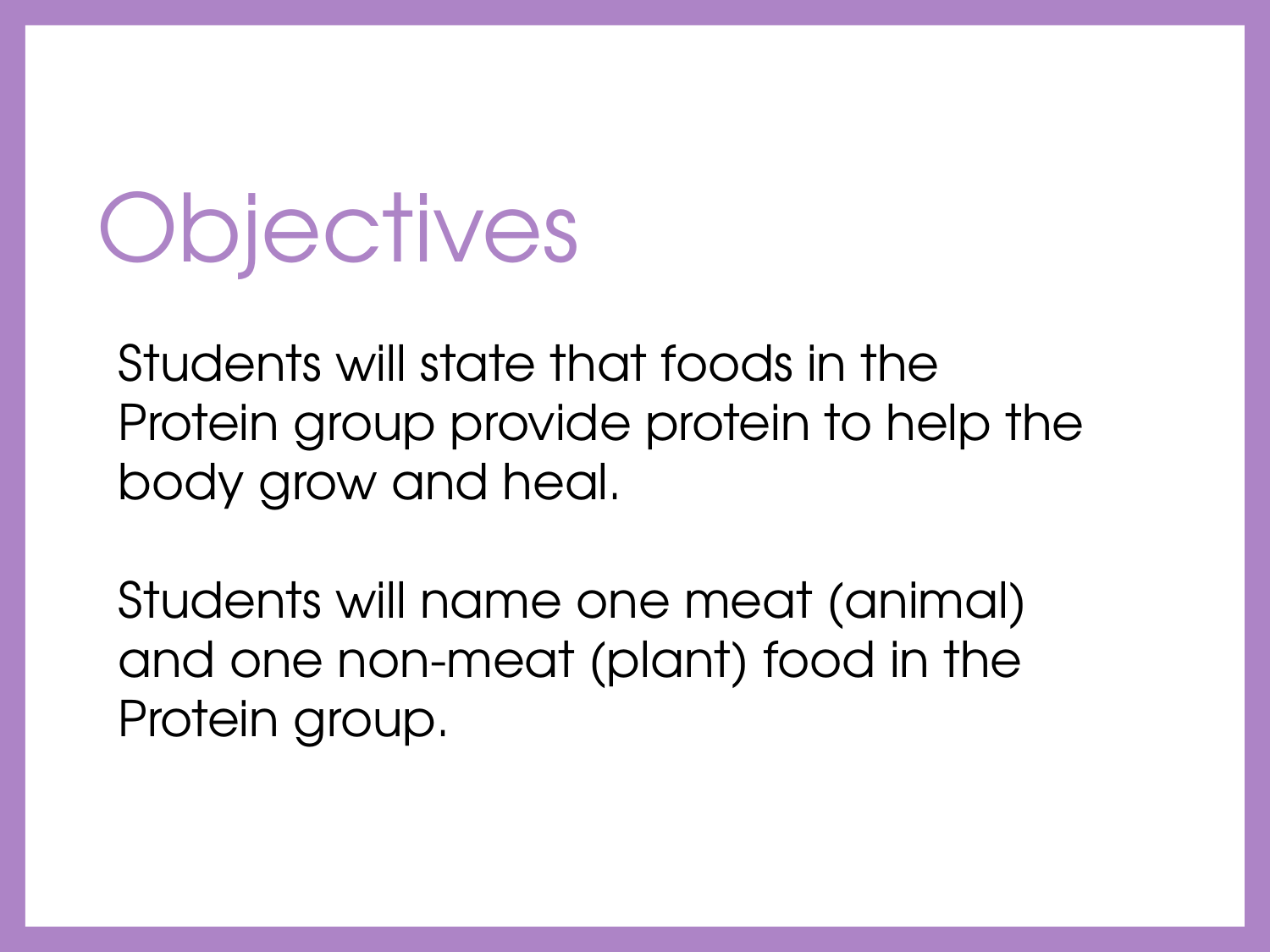

# Objectives
Students will state that foods in the Protein group provide protein to help the body grow and heal.

Students will name one meat (animal) and one non-meat (plant) food in the Protein group.